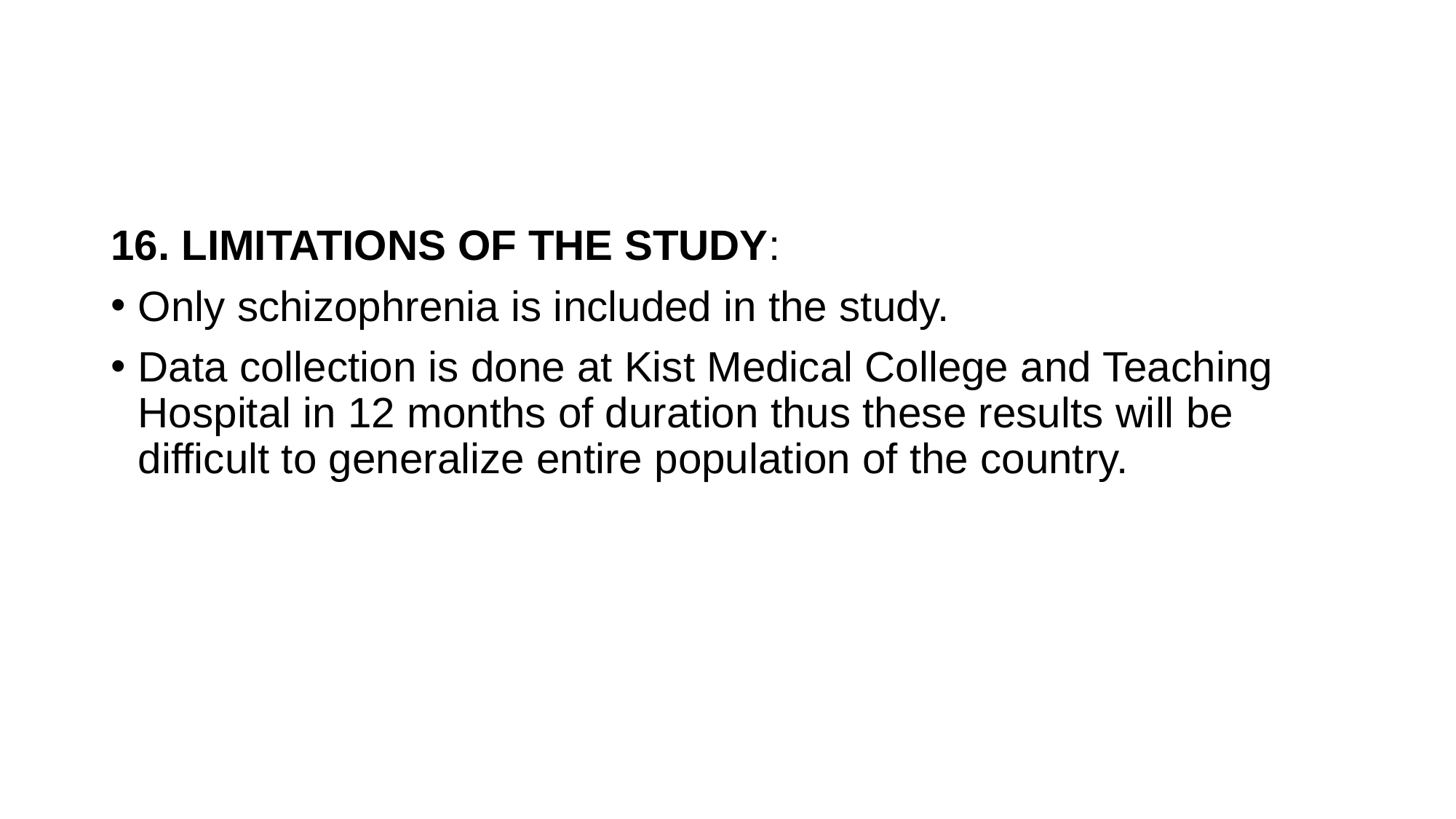

16. LIMITATIONS OF THE STUDY:
Only schizophrenia is included in the study.
Data collection is done at Kist Medical College and Teaching Hospital in 12 months of duration thus these results will be difficult to generalize entire population of the country.